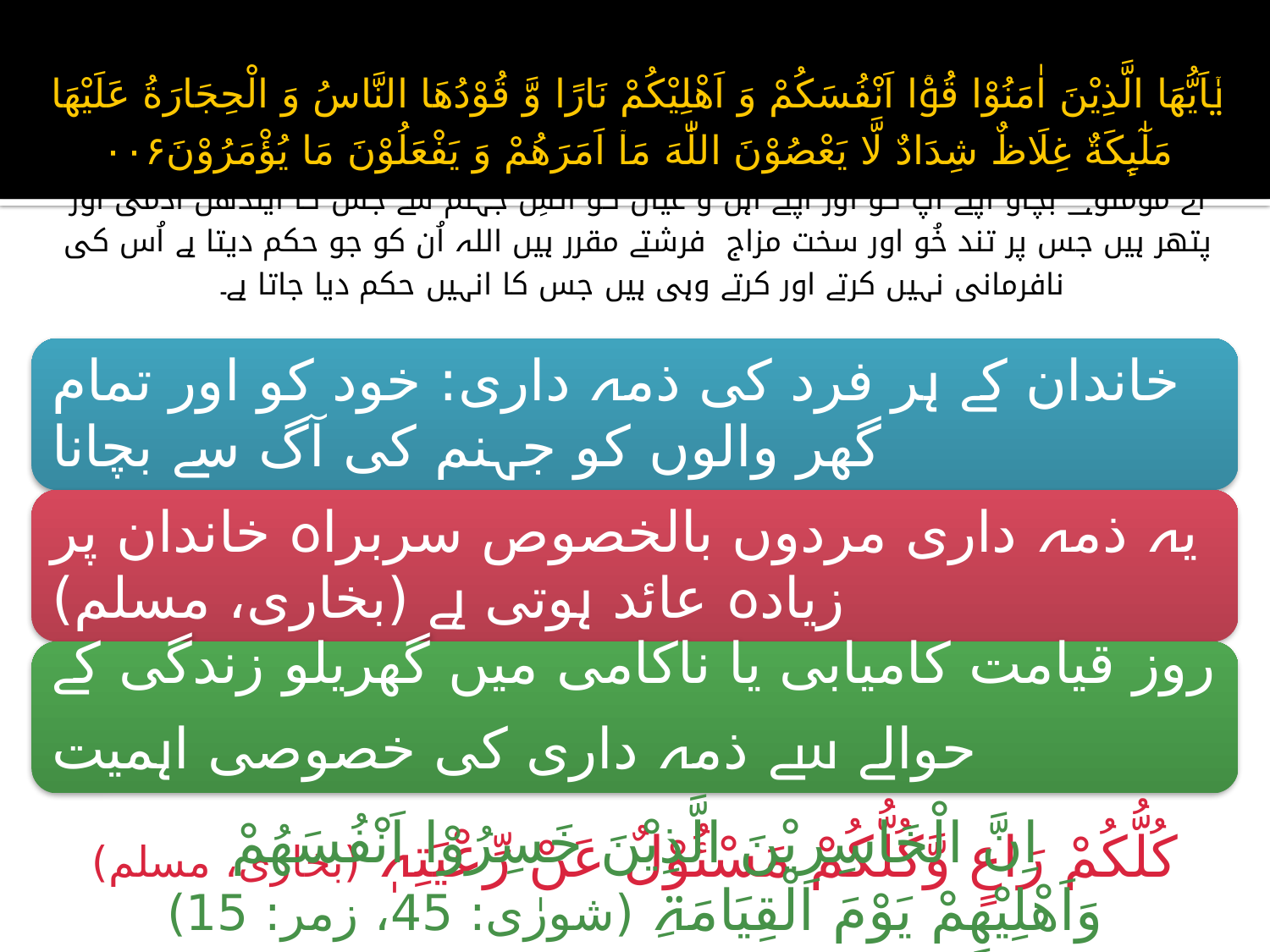

# يٰۤاَيُّهَا الَّذِيْنَ اٰمَنُوْا قُوْۤا اَنْفُسَكُمْ وَ اَهْلِيْكُمْ نَارًا وَّ قُوْدُهَا النَّاسُ وَ الْحِجَارَةُ عَلَيْهَا مَلٰٓىِٕكَةٌ غِلَاظٌ شِدَادٌ لَّا يَعْصُوْنَ اللّٰهَ مَاۤ اَمَرَهُمْ وَ يَفْعَلُوْنَ مَا يُؤْمَرُوْنَ۰۰۶ اے مومنو؀ بچاؤ اپنے آپ کو اور اپنے اہل و عیال کو آتشِ جہنم سے جس کا ایندھن آدمی اور پتھر ہیں جس پر تند خُو اور سخت مزاج  فرشتے مقرر ہیں اللہ اُن کو جو حکم دیتا ہے اُس کی نافرمانی نہیں کرتے اور کرتے وہی ہیں جس کا انہیں حکم دیا جاتا ہے۔
یہ ذمہ داری مردوں بالخصوص سربراہ خاندان پر زیادہ عائد ہوتی ہے (بخاری، مسلم)
روز قیامت کامیابی یا ناکامی میں گھریلو زندگی کے حوالے سے ذمہ داری کی خصوصی اہمیت
اِنَّ الْخَاسِرِیْنَ الَّذِیْنَ خَسِرُوْا اَنْفُسَھُمْ وَاَھْلِیْھِمْ یَوْمَ الْقِیَامَۃِ (شورٰی: 45، زمر: 15)
کُلُّکُمْ رَاعٍ وَّکُلُّکُمْ مَسْئُوْلٌ عَنْ رِّعْیَتِہٖ (بخاری، مسلم)